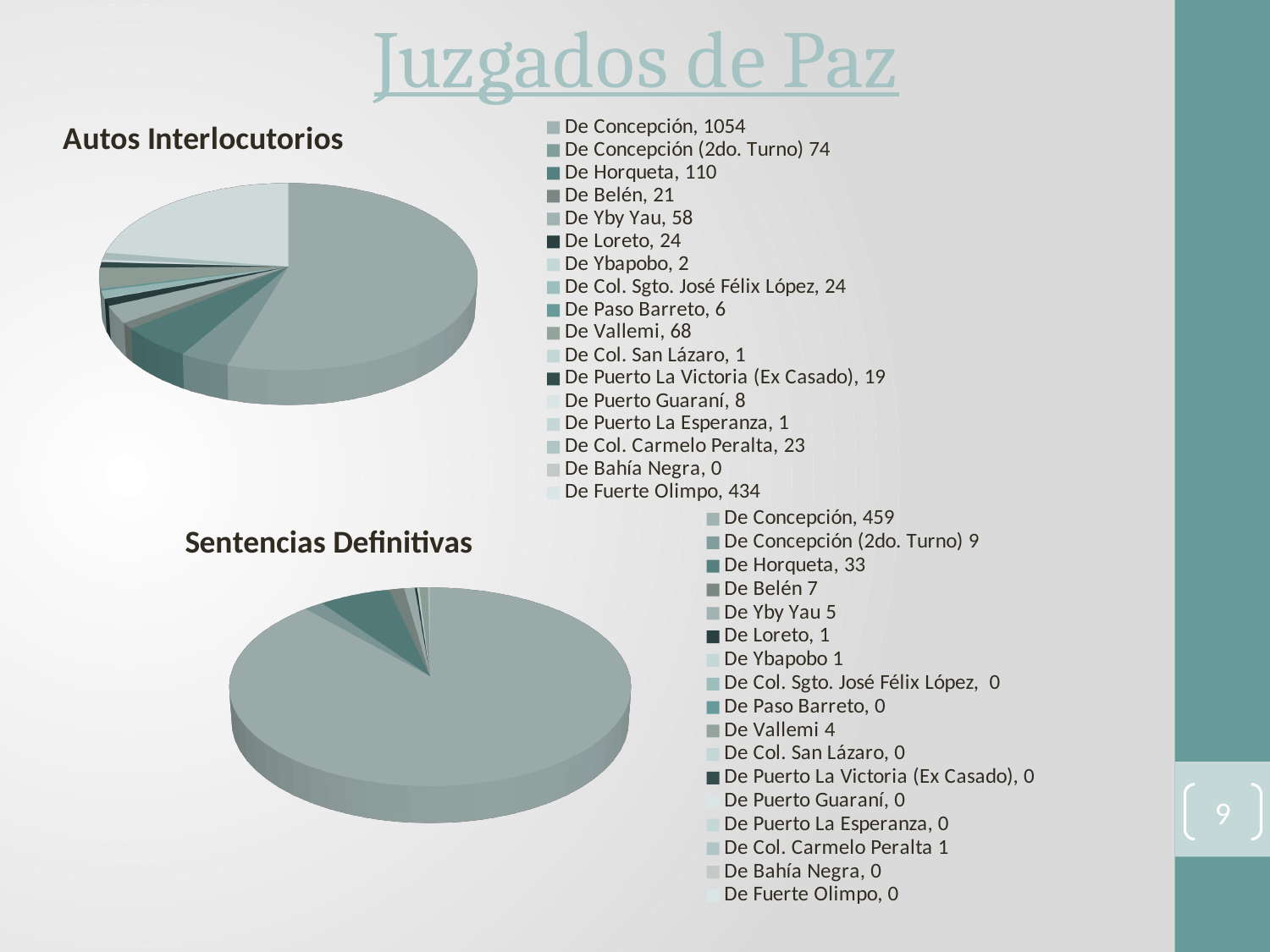

# Juzgados de Paz

[unsupported chart]

[unsupported chart]

9